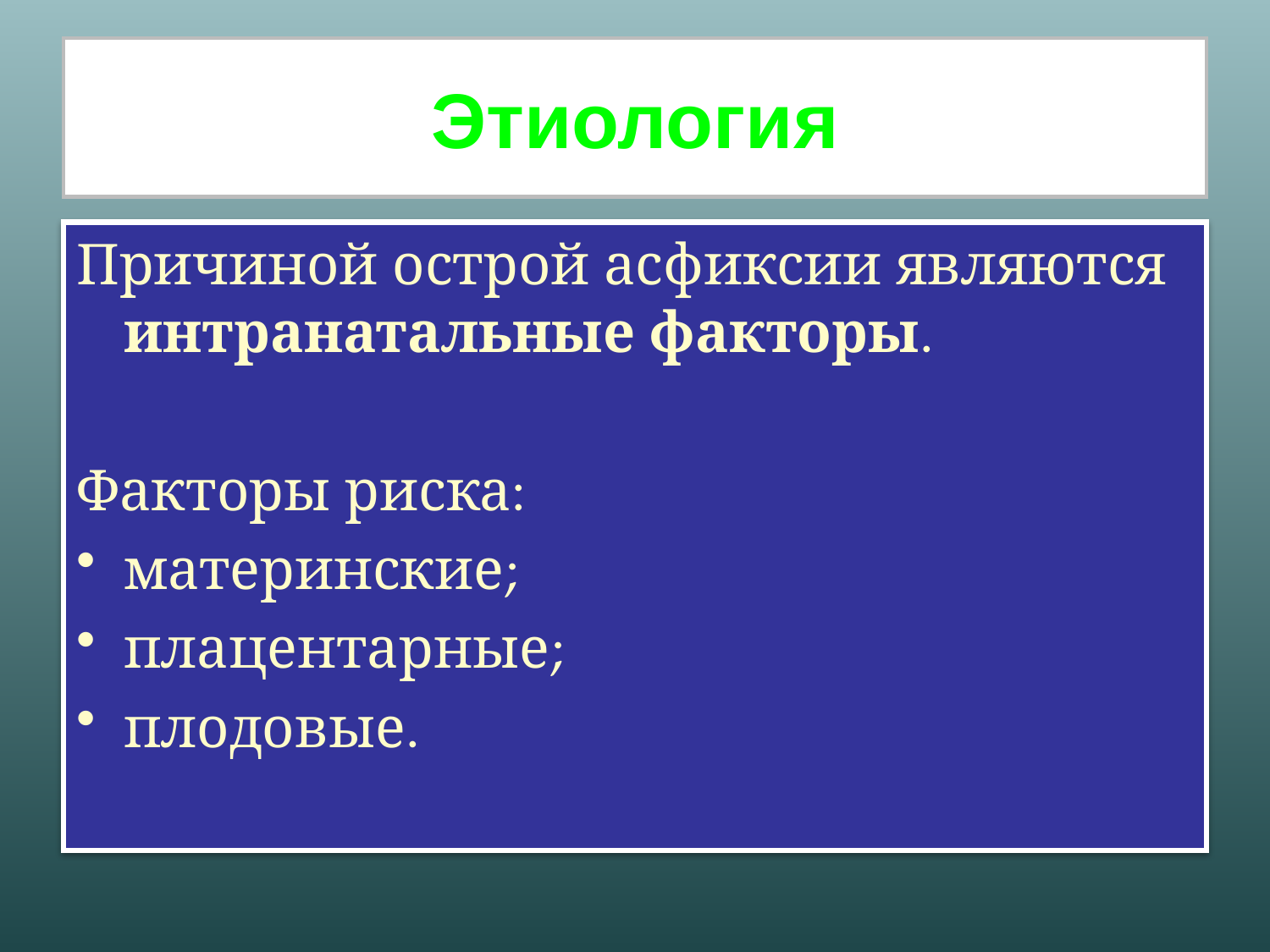

# Этиология
Причиной острой асфиксии являются интранатальные факторы.

Факторы риска:
материнские;
плацентарные;
плодовые.